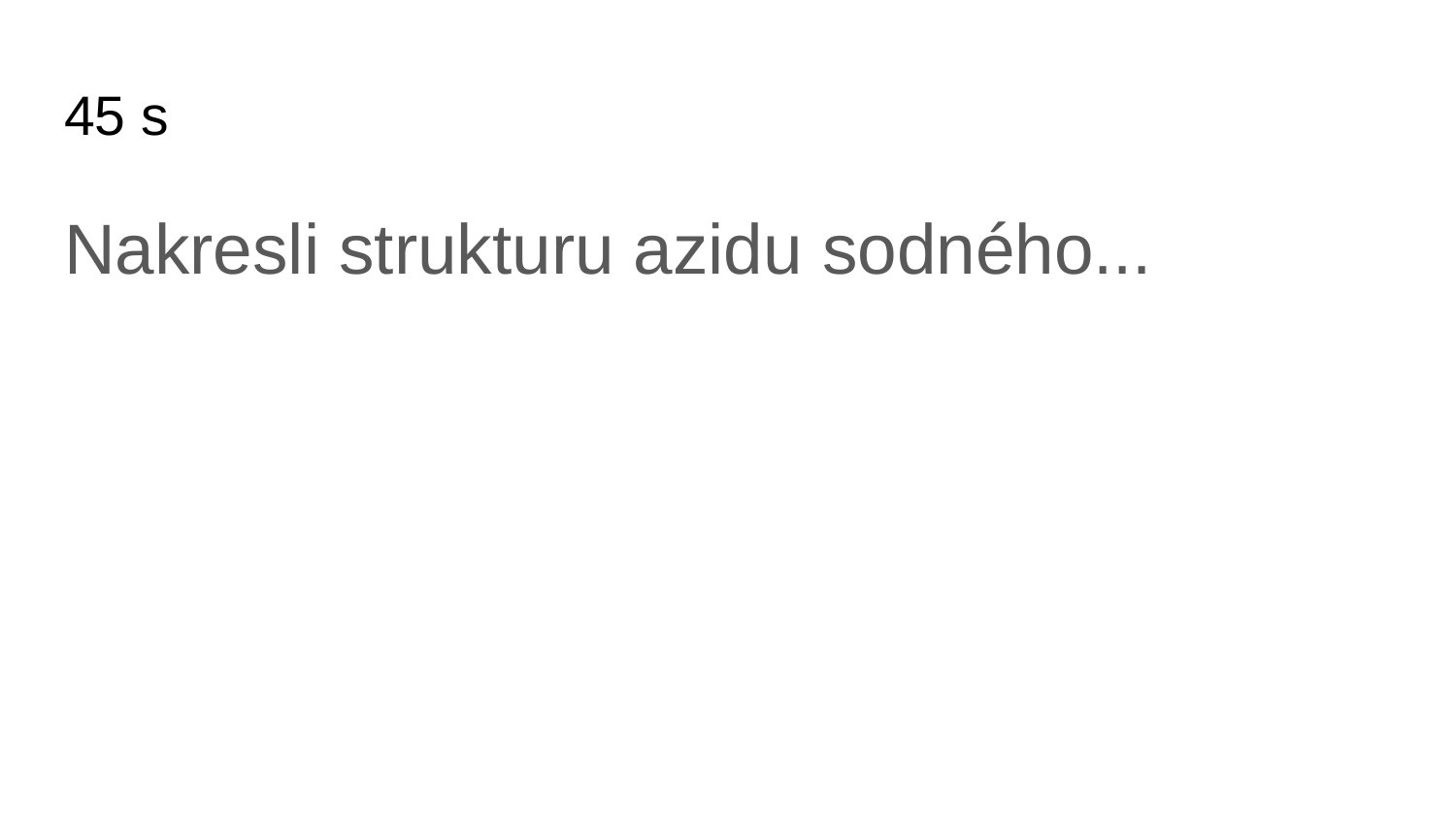

# 45 s
Nakresli strukturu azidu sodného...